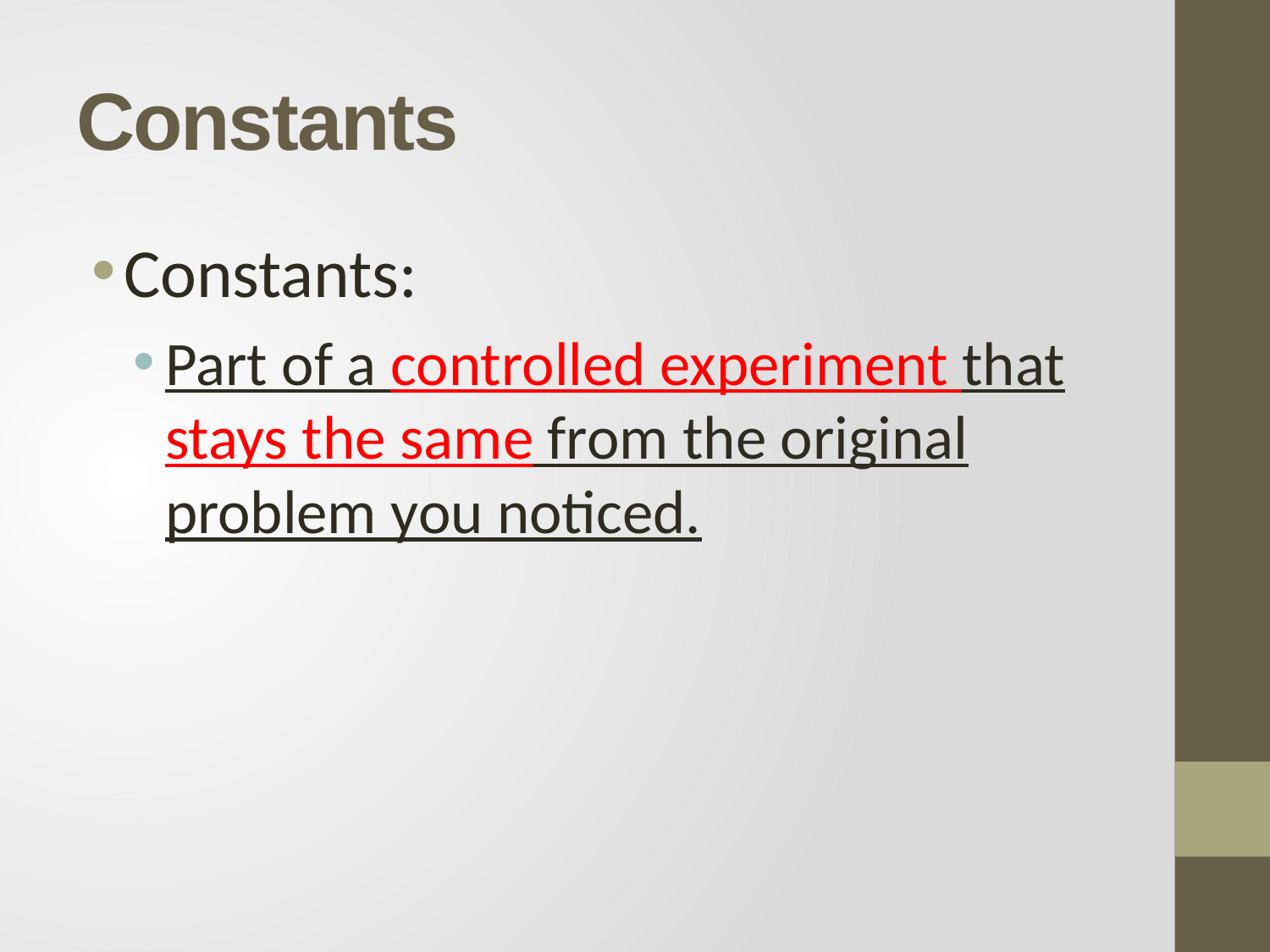

# Constants
Constants:
Part of a controlled experiment that stays the same from the original problem you noticed.